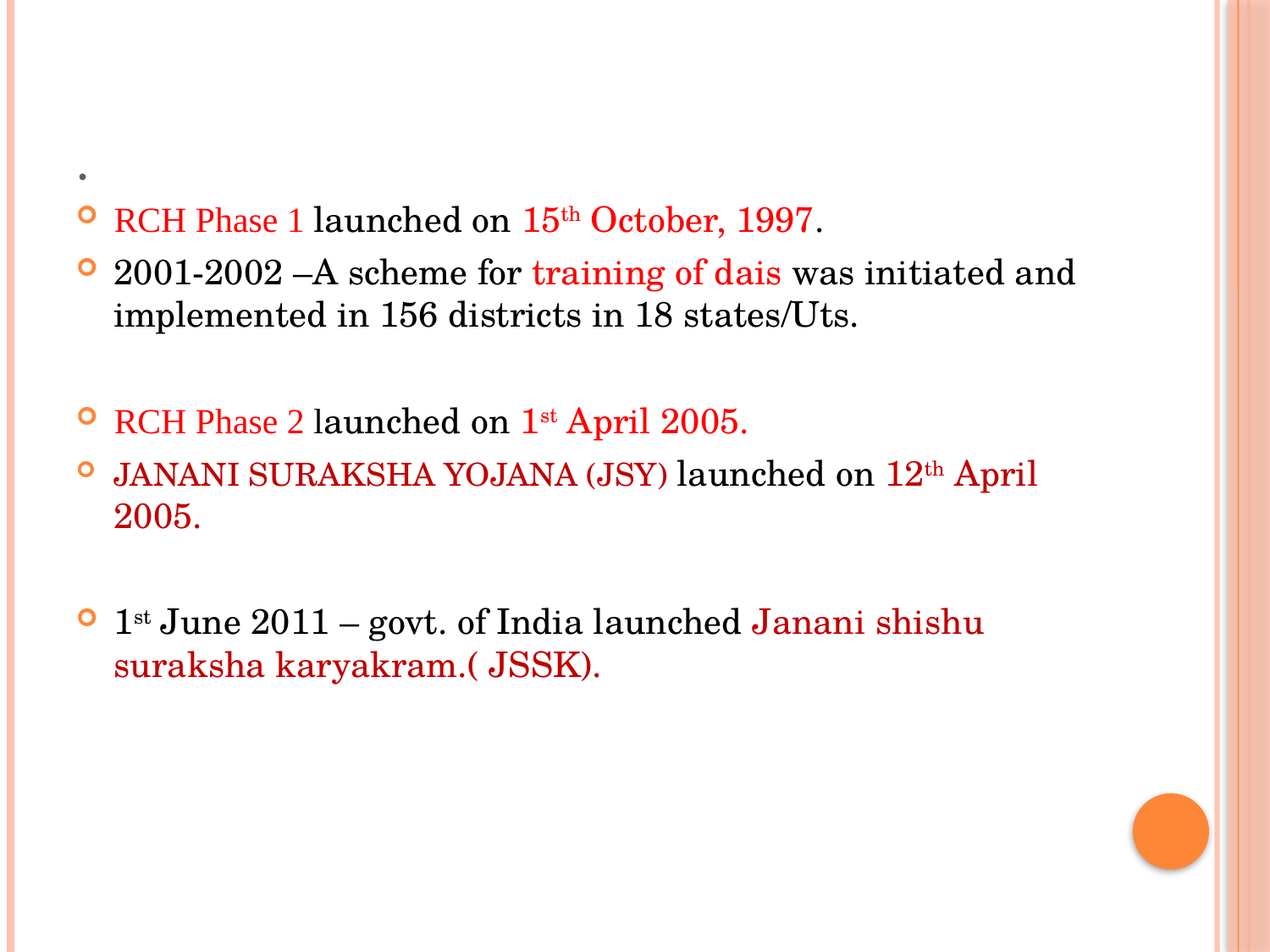

# .
RCH Phase 1 launched on 15th October, 1997.
2001-2002 –A scheme for training of dais was initiated and implemented in 156 districts in 18 states/Uts.

RCH Phase 2 launched on 1st April 2005.
JANANI SURAKSHA YOJANA (JSY) launched on 12th April 2005.

1st June 2011 – govt. of India launched Janani shishu suraksha karyakram.( JSSK).